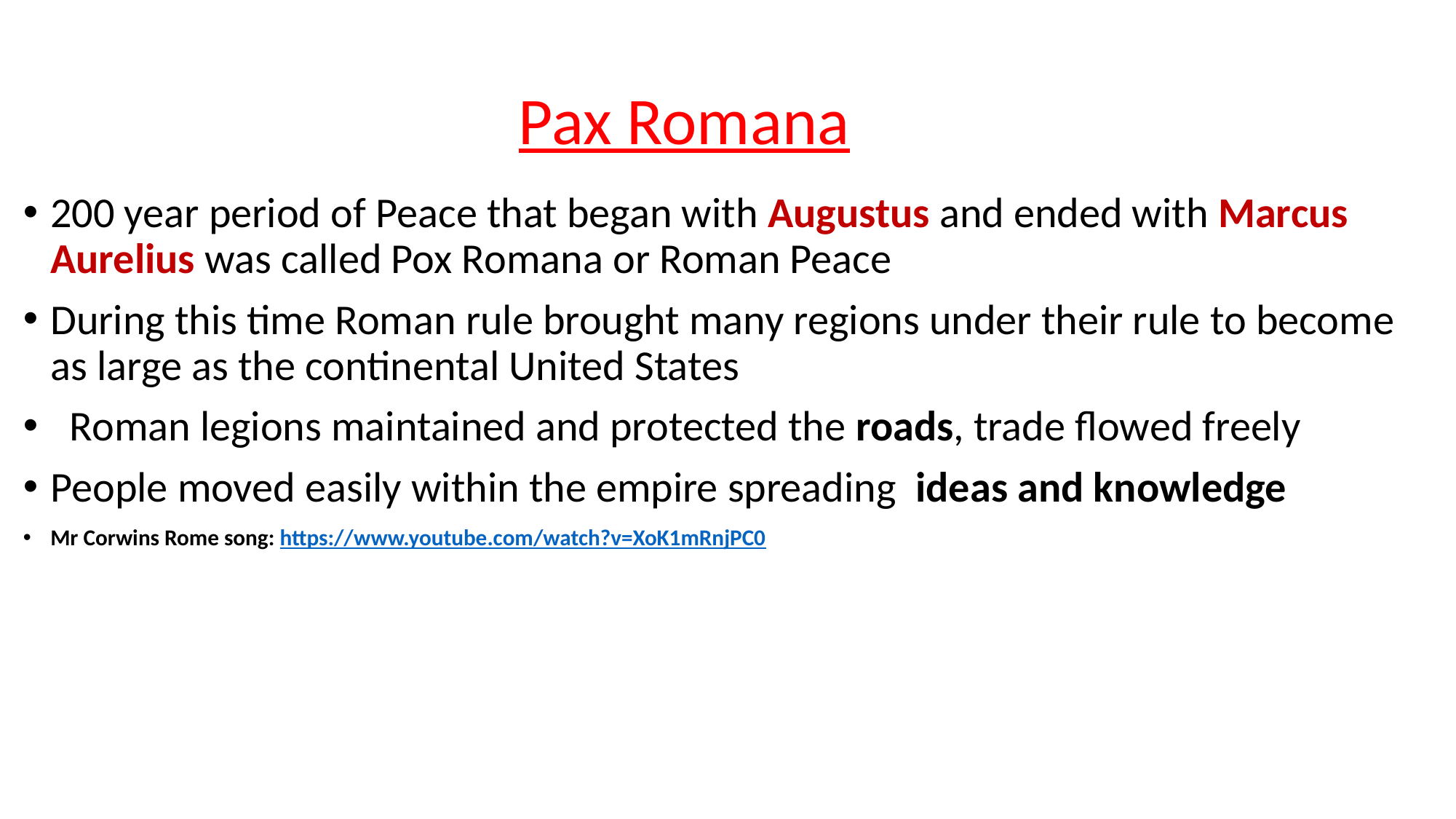

# Pax Romana
200 year period of Peace that began with Augustus and ended with Marcus Aurelius was called Pox Romana or Roman Peace
During this time Roman rule brought many regions under their rule to become as large as the continental United States
  Roman legions maintained and protected the roads, trade flowed freely
People moved easily within the empire spreading  ideas and knowledge
Mr Corwins Rome song: https://www.youtube.com/watch?v=XoK1mRnjPC0